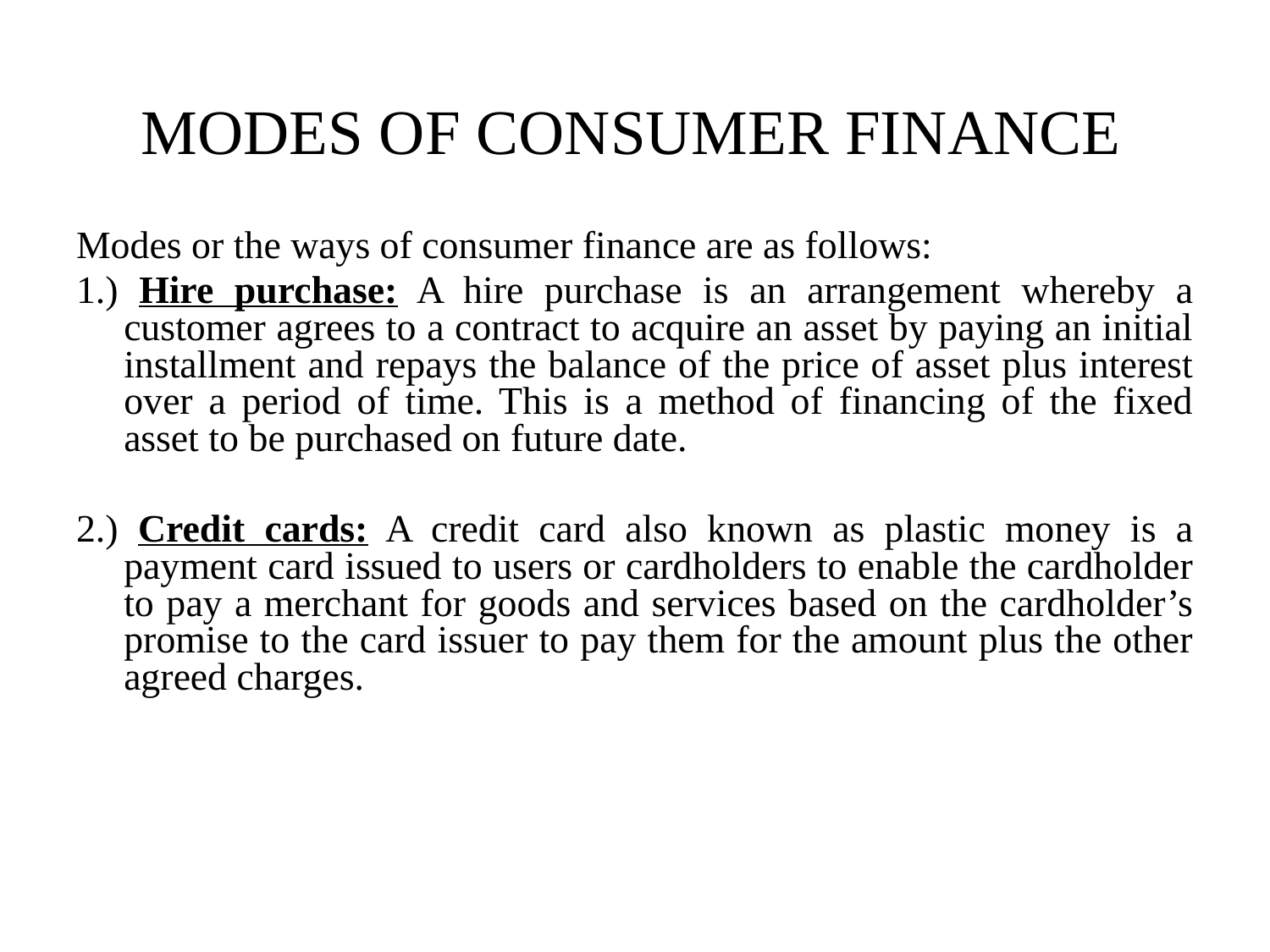

# MODES OF CONSUMER FINANCE
Modes or the ways of consumer finance are as follows:
1.) Hire purchase: A hire purchase is an arrangement whereby a customer agrees to a contract to acquire an asset by paying an initial installment and repays the balance of the price of asset plus interest over a period of time. This is a method of financing of the fixed asset to be purchased on future date.

2.) Credit cards: A credit card also known as plastic money is a payment card issued to users or cardholders to enable the cardholder to pay a merchant for goods and services based on the cardholder’s promise to the card issuer to pay them for the amount plus the other agreed charges.